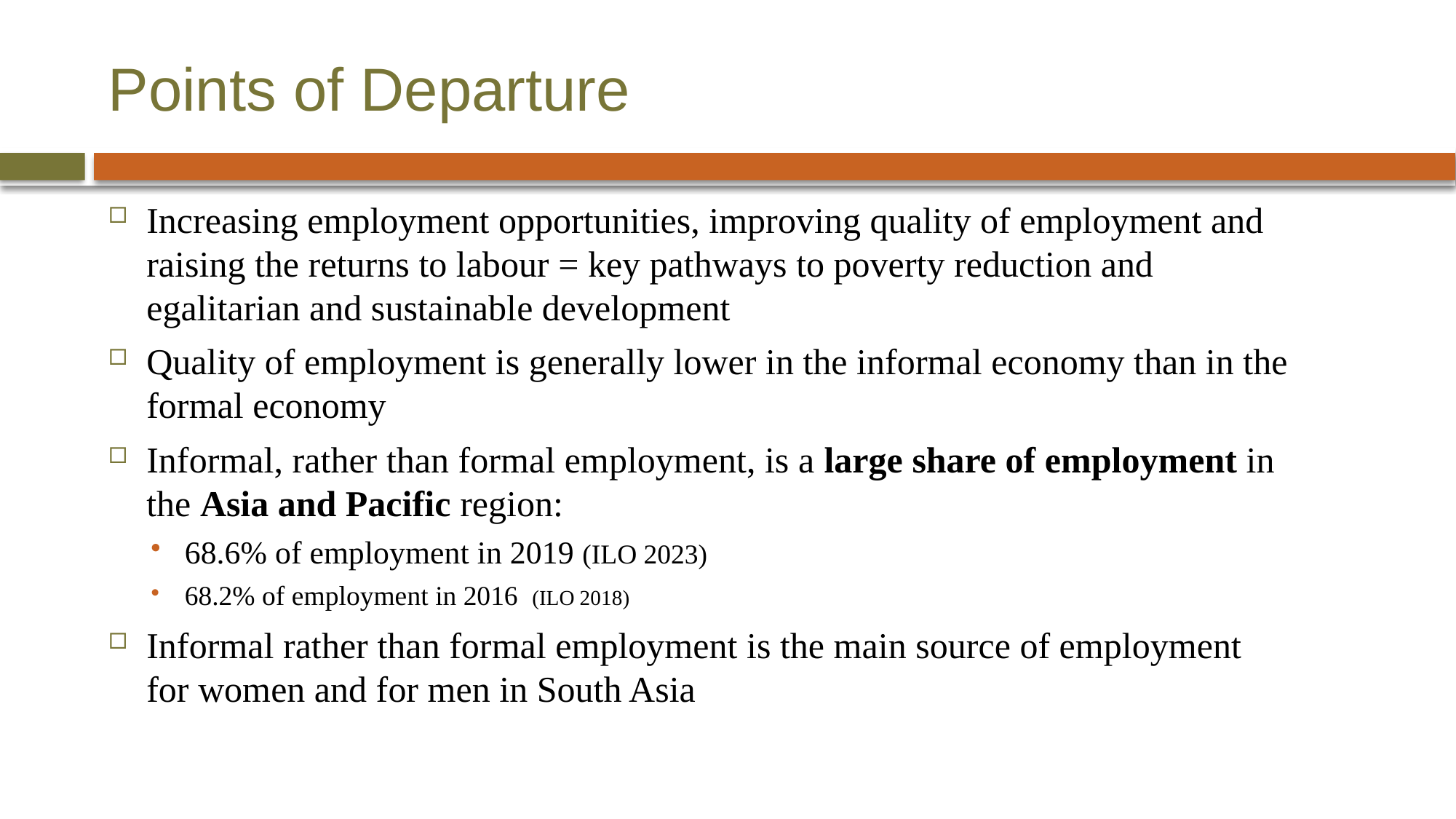

# Points of Departure
Increasing employment opportunities, improving quality of employment and raising the returns to labour = key pathways to poverty reduction and egalitarian and sustainable development
Quality of employment is generally lower in the informal economy than in the formal economy
Informal, rather than formal employment, is a large share of employment in the Asia and Pacific region:
68.6% of employment in 2019 (ILO 2023)
68.2% of employment in 2016  (ILO 2018)
Informal rather than formal employment is the main source of employment for women and for men in South Asia